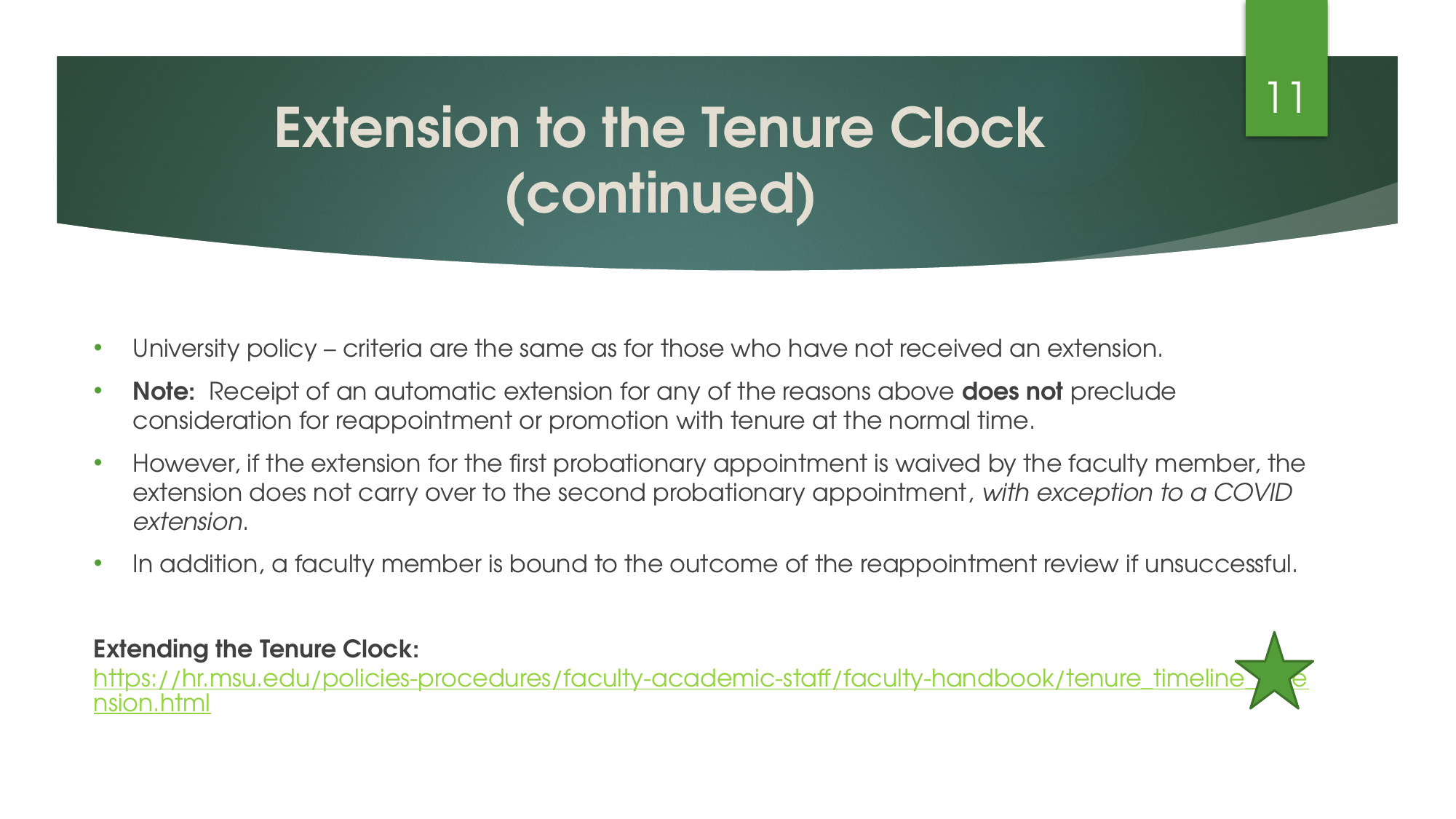

11
# Extension to the Tenure Clock (continued)
University policy – criteria are the same as for those who have not received an extension.
Note:  Receipt of an automatic extension for any of the reasons above does not preclude consideration for reappointment or promotion with tenure at the normal time.
However, if the extension for the first probationary appointment is waived by the faculty member, the extension does not carry over to the second probationary appointment, with exception to a COVID extension.
In addition, a faculty member is bound to the outcome of the reappointment review if unsuccessful.

Extending the Tenure Clock: https://hr.msu.edu/policies-procedures/faculty-academic-staff/faculty-handbook/tenure_timeline_extension.html